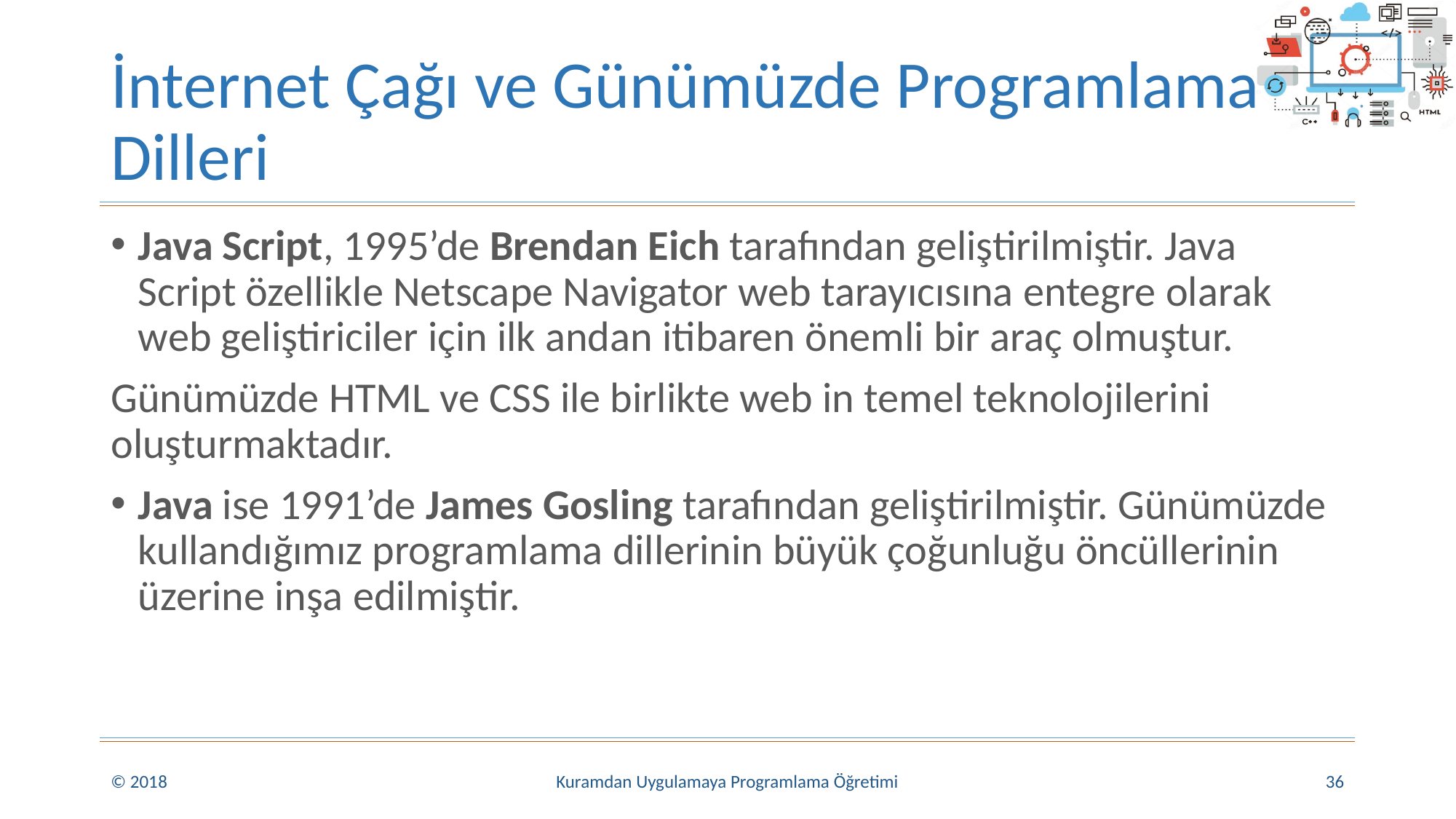

# İnternet Çağı ve Günümüzde Programlama Dilleri
Java Script, 1995’de Brendan Eich tarafından geliştirilmiştir. Java Script özellikle Netscape Navigator web tarayıcısına entegre olarak web geliştiriciler için ilk andan itibaren önemli bir araç olmuştur.
Günümüzde HTML ve CSS ile birlikte web in temel teknolojilerini oluşturmaktadır.
Java ise 1991’de James Gosling tarafından geliştirilmiştir. Günümüzde kullandığımız programlama dillerinin büyük çoğunluğu öncüllerinin üzerine inşa edilmiştir.

© 2018
Kuramdan Uygulamaya Programlama Öğretimi
36